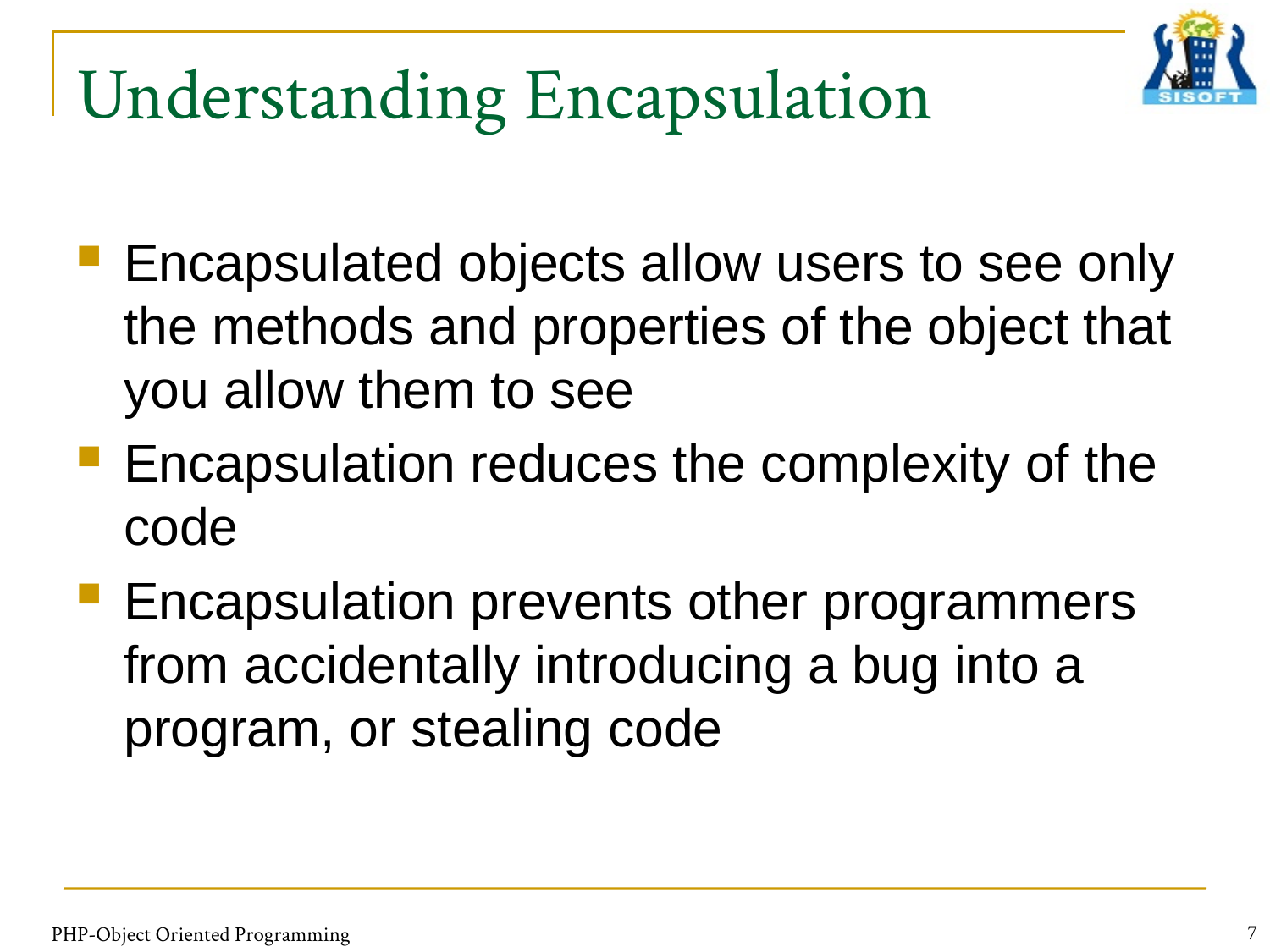

# Understanding Encapsulation
Encapsulated objects allow users to see only the methods and properties of the object that you allow them to see
Encapsulation reduces the complexity of the code
Encapsulation prevents other programmers from accidentally introducing a bug into a program, or stealing code
PHP-Object Oriented Programming
7